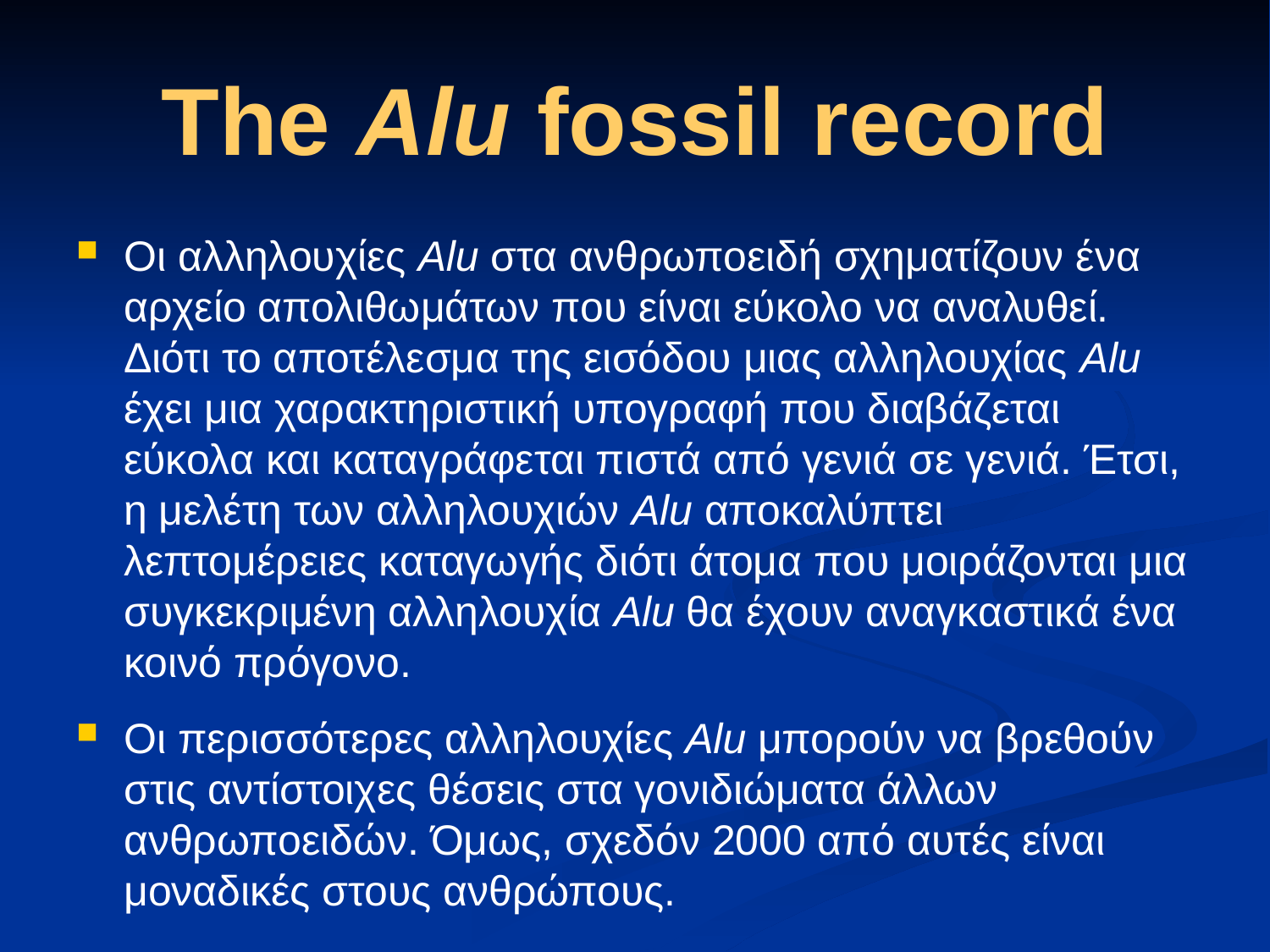

# The Alu fossil record
Οι αλληλουχίες Alu στα ανθρωποειδή σχηματίζουν ένα αρχείο απολιθωμάτων που είναι εύκολο να αναλυθεί. Διότι το αποτέλεσμα της εισόδου μιας αλληλουχίας Alu έχει μια χαρακτηριστική υπογραφή που διαβάζεται εύκολα και καταγράφεται πιστά από γενιά σε γενιά. Έτσι, η μελέτη των αλληλουχιών Alu αποκαλύπτει λεπτομέρειες καταγωγής διότι άτομα που μοιράζονται μια συγκεκριμένη αλληλουχία Alu θα έχουν αναγκαστικά ένα κοινό πρόγονο.
Οι περισσότερες αλληλουχίες Alu μπορούν να βρεθούν στις αντίστοιχες θέσεις στα γονιδιώματα άλλων ανθρωποειδών. Όμως, σχεδόν 2000 από αυτές είναι μοναδικές στους ανθρώπους.